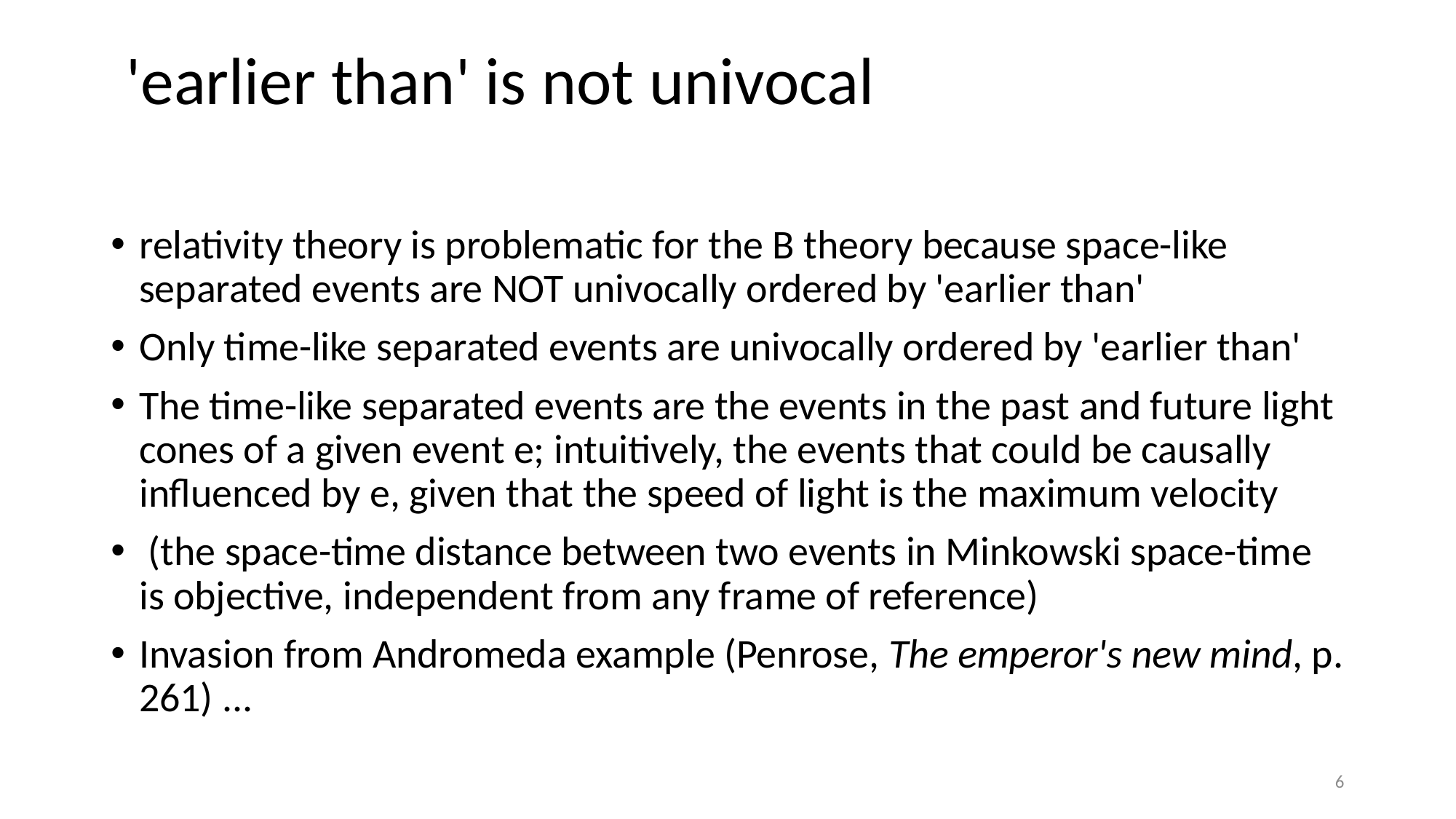

# 'earlier than' is not univocal
relativity theory is problematic for the B theory because space-like separated events are NOT univocally ordered by 'earlier than'
Only time-like separated events are univocally ordered by 'earlier than'
The time-like separated events are the events in the past and future light cones of a given event e; intuitively, the events that could be causally influenced by e, given that the speed of light is the maximum velocity
 (the space-time distance between two events in Minkowski space-time is objective, independent from any frame of reference)
Invasion from Andromeda example (Penrose, The emperor's new mind, p. 261) ...

6